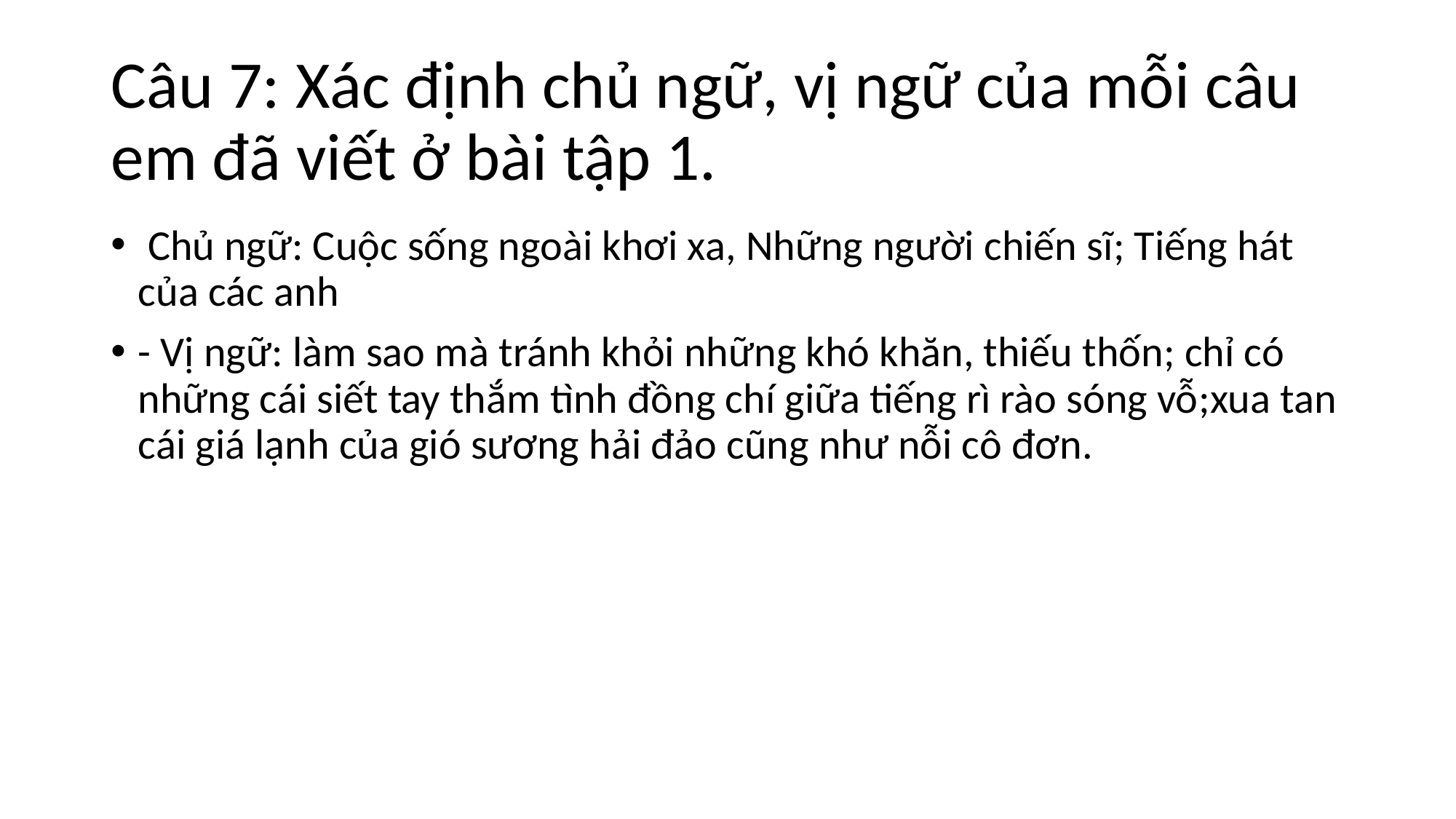

# Câu 7: Xác định chủ ngữ, vị ngữ của mỗi câu em đã viết ở bài tập 1.
 Chủ ngữ: Cuộc sống ngoài khơi xa, Những người chiến sĩ; Tiếng hát của các anh
- Vị ngữ: làm sao mà tránh khỏi những khó khăn, thiếu thốn; chỉ có những cái siết tay thắm tình đồng chí giữa tiếng rì rào sóng vỗ;xua tan cái giá lạnh của gió sương hải đảo cũng như nỗi cô đơn.